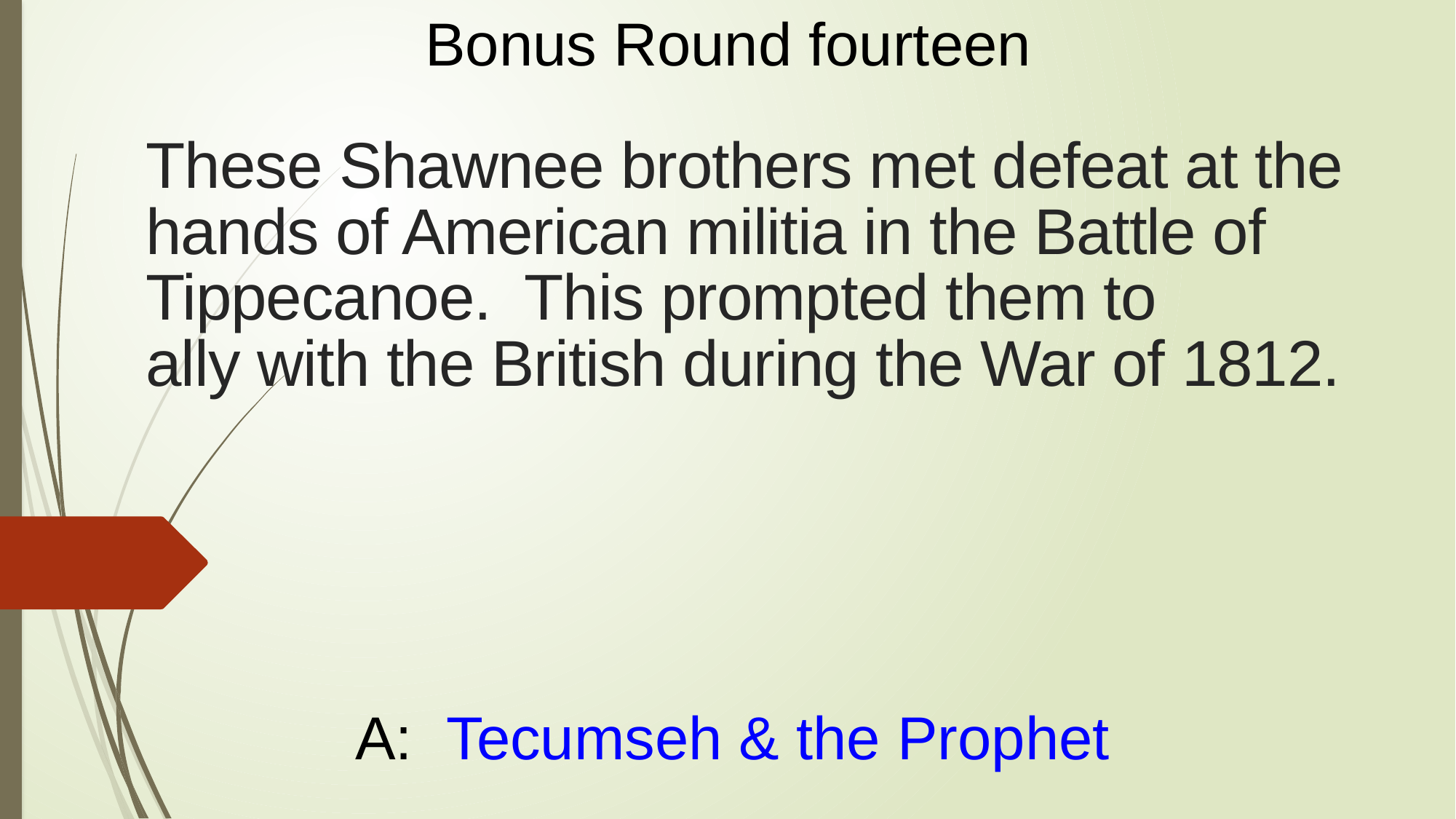

Bonus Round fourteen
These Shawnee brothers met defeat at the hands of American militia in the Battle of Tippecanoe.  This prompted them to
ally with the British during the War of 1812.
A:  Tecumseh & the Prophet